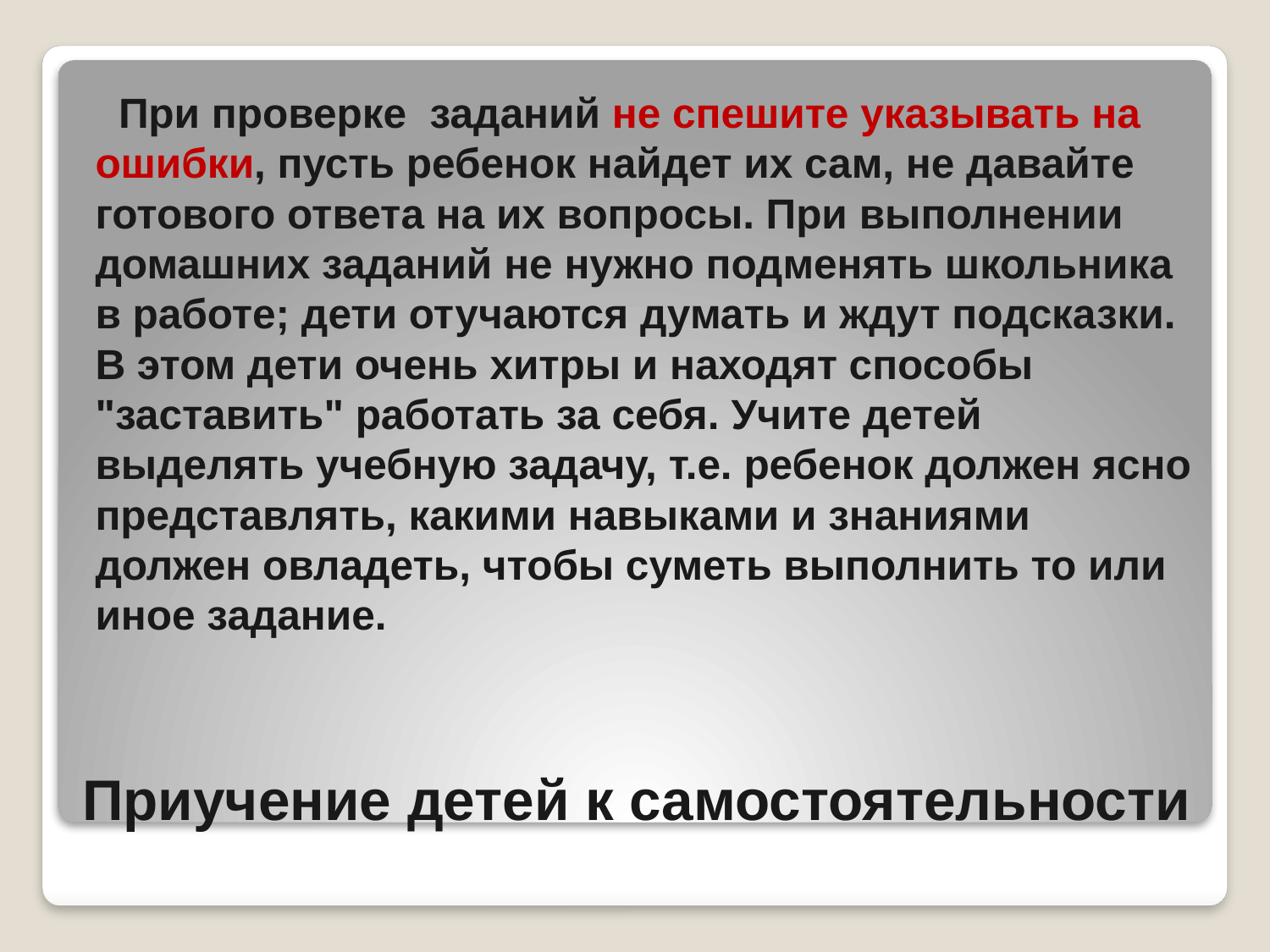

При проверке  заданий не спешите указывать на ошибки, пусть ребенок найдет их сам, не давайте готового ответа на их вопросы. При выполнении домашних заданий не нужно подменять школьника в работе; дети отучаются думать и ждут подсказки. В этом дети очень хитры и находят способы "заставить" работать за себя. Учите детей выделять учебную задачу, т.е. ребенок должен ясно представлять, какими навыками и знаниями должен овладеть, чтобы суметь выполнить то или иное задание.
# Приучение детей к самостоятельности